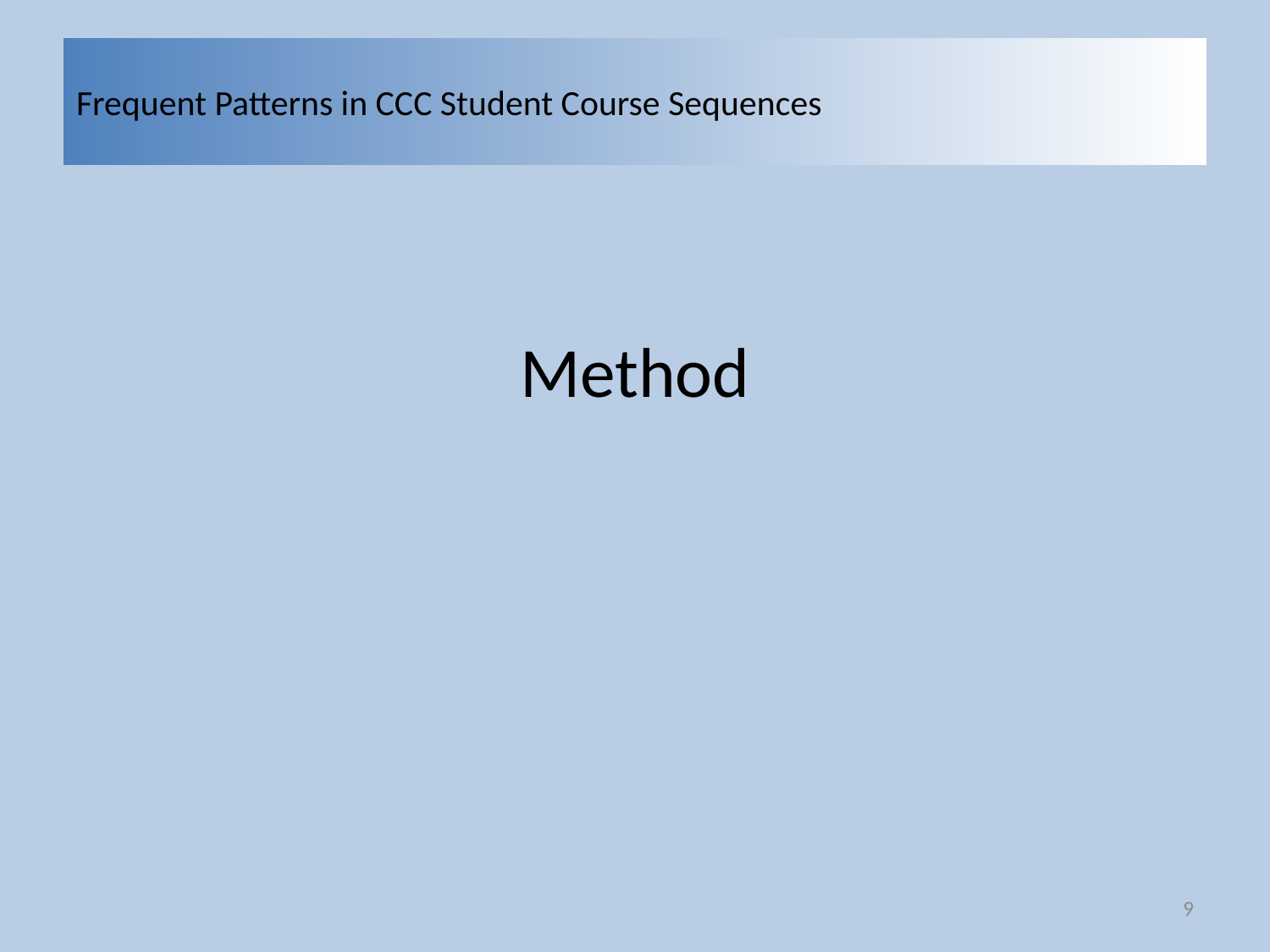

# Frequent Patterns in CCC Student Course Sequences

Method

9